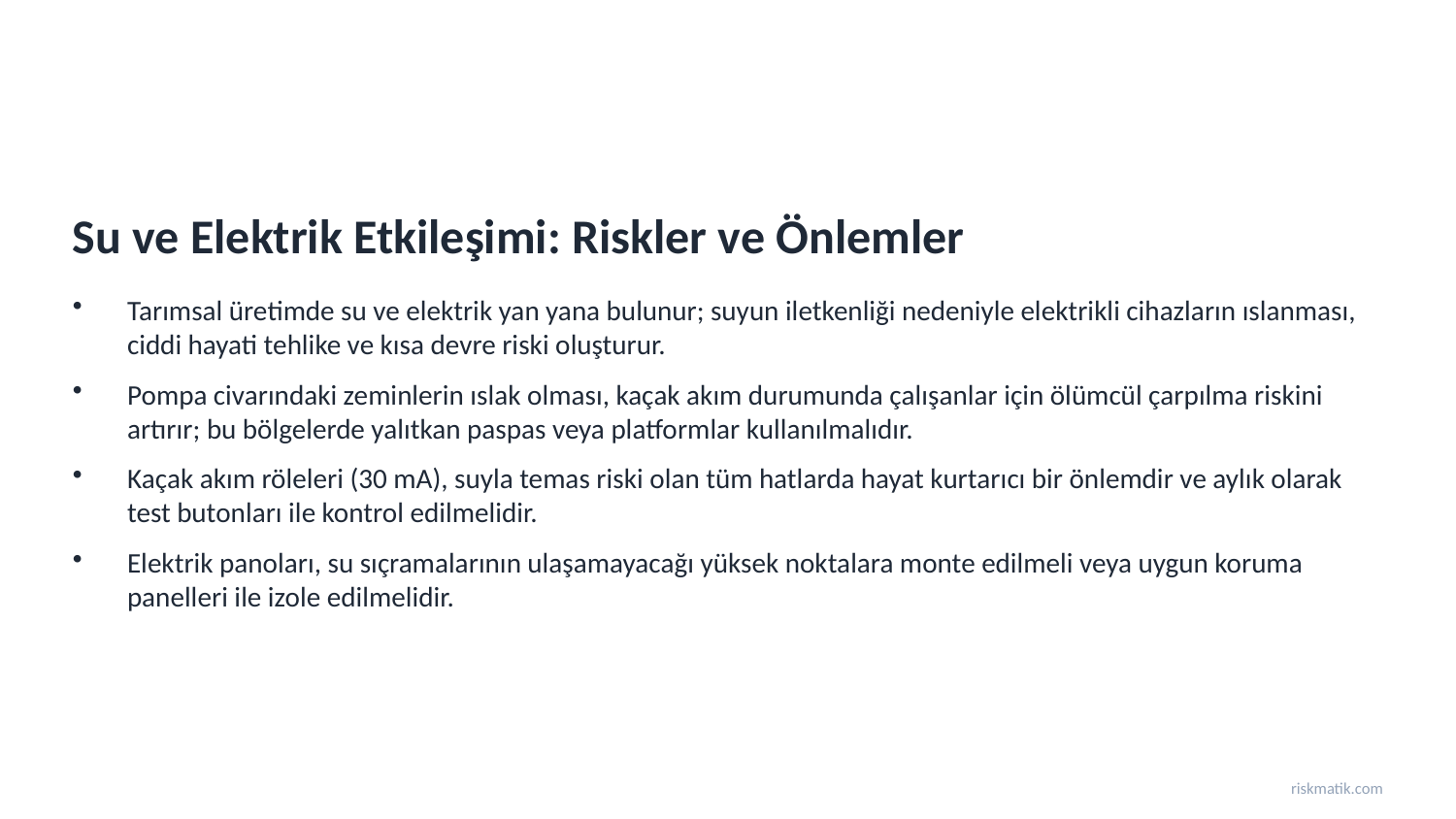

Su ve Elektrik Etkileşimi: Riskler ve Önlemler
Tarımsal üretimde su ve elektrik yan yana bulunur; suyun iletkenliği nedeniyle elektrikli cihazların ıslanması, ciddi hayati tehlike ve kısa devre riski oluşturur.
Pompa civarındaki zeminlerin ıslak olması, kaçak akım durumunda çalışanlar için ölümcül çarpılma riskini artırır; bu bölgelerde yalıtkan paspas veya platformlar kullanılmalıdır.
Kaçak akım röleleri (30 mA), suyla temas riski olan tüm hatlarda hayat kurtarıcı bir önlemdir ve aylık olarak test butonları ile kontrol edilmelidir.
Elektrik panoları, su sıçramalarının ulaşamayacağı yüksek noktalara monte edilmeli veya uygun koruma panelleri ile izole edilmelidir.
riskmatik.com